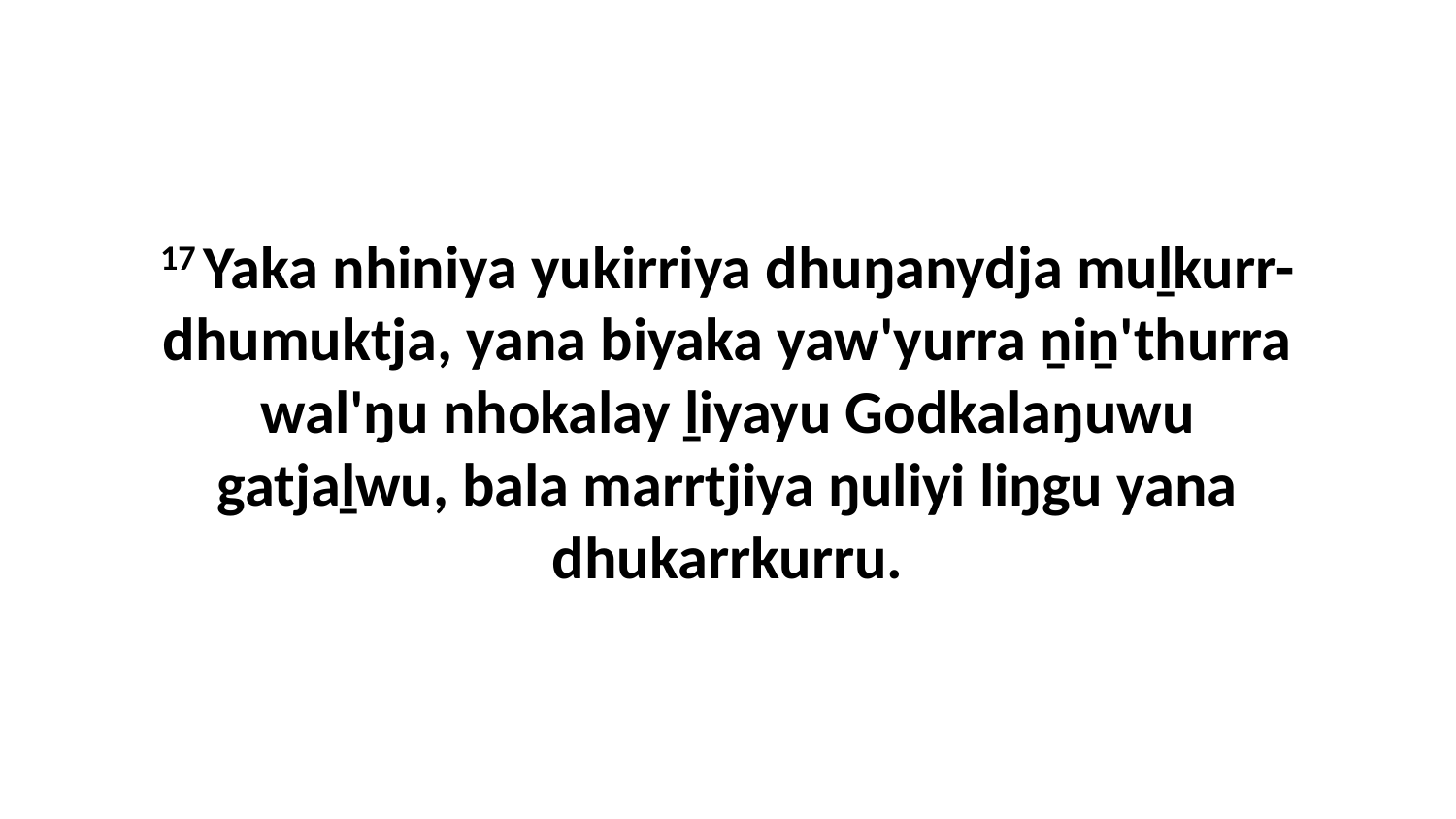

17 Yaka nhiniya yukirriya dhuŋanydja muḻkurr-dhumuktja, yana biyaka yaw'yurra ṉiṉ'thurra wal'ŋu nhokalay ḻiyayu Godkalaŋuwu gatjaḻwu, bala marrtjiya ŋuliyi liŋgu yana dhukarrkurru.